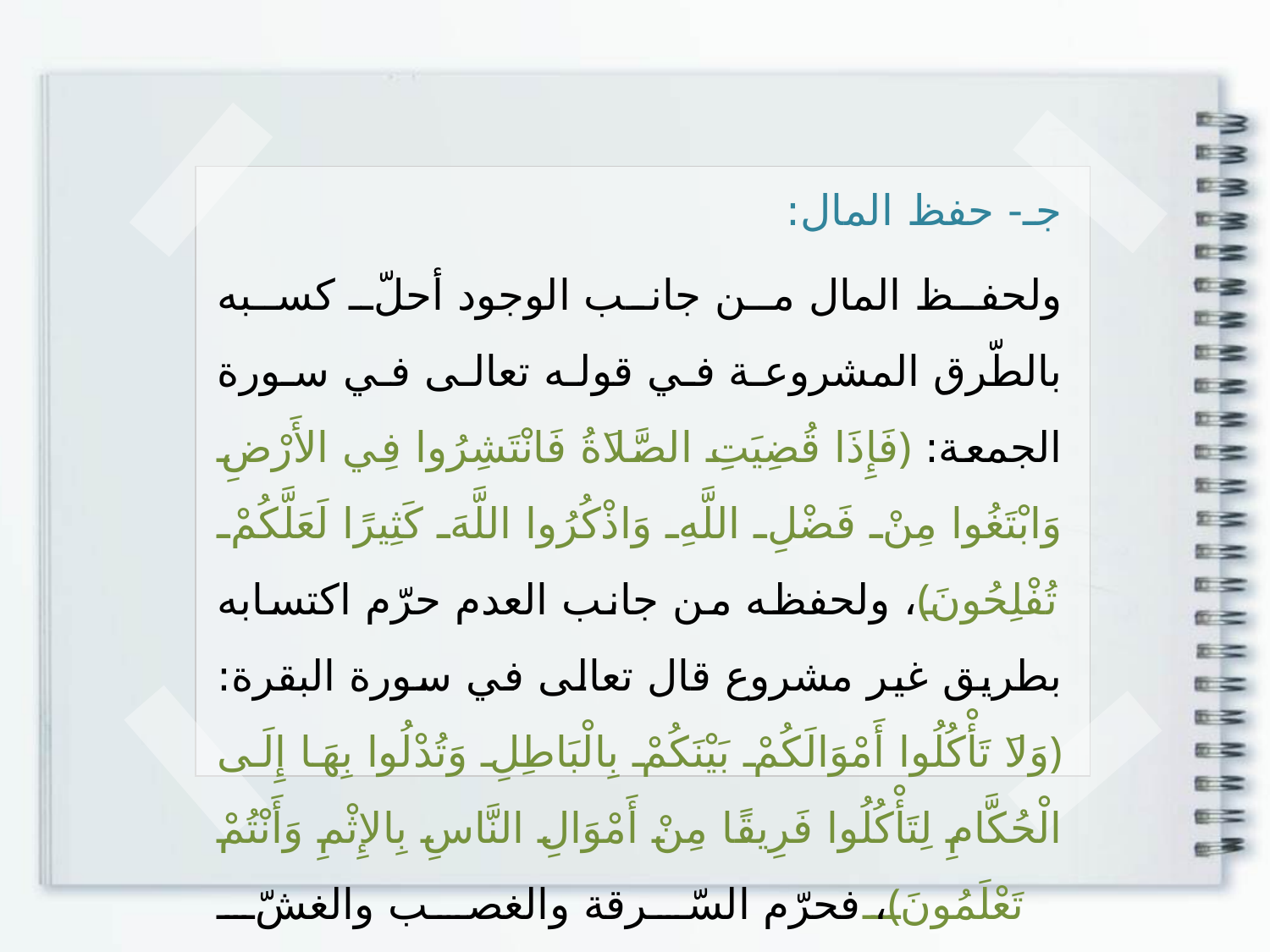

جـ- حفظ المال:
ولحفظ المال من جانب الوجود أحلّ كسبه بالطّرق المشروعة في قوله تعالى في سورة الجمعة: ﴿فَإِذَا قُضِيَتِ الصَّلاَةُ فَانْتَشِرُوا فِي الأَرْضِ وَابْتَغُوا مِنْ فَضْلِ اللَّهِ وَاذْكُرُوا اللَّهَ كَثِيرًا لَعَلَّكُمْ تُفْلِحُونَ﴾، ولحفظه من جانب العدم حرّم اكتسابه بطريق غير مشروع قال تعالى في سورة البقرة: ﴿وَلاَ تَأْكُلُوا أَمْوَالَكُمْ بَيْنَكُمْ بِالْبَاطِلِ وَتُدْلُوا بِهَا إِلَى الْحُكَّامِ لِتَأْكُلُوا فَرِيقًا مِنْ أَمْوَالِ النَّاسِ بِالإِثْمِ وَأَنْتُمْ تَعْلَمُونَ﴾، فحرّم السّرقة والغصب والغشّ والرّشوة والقمار وما أشبهها.